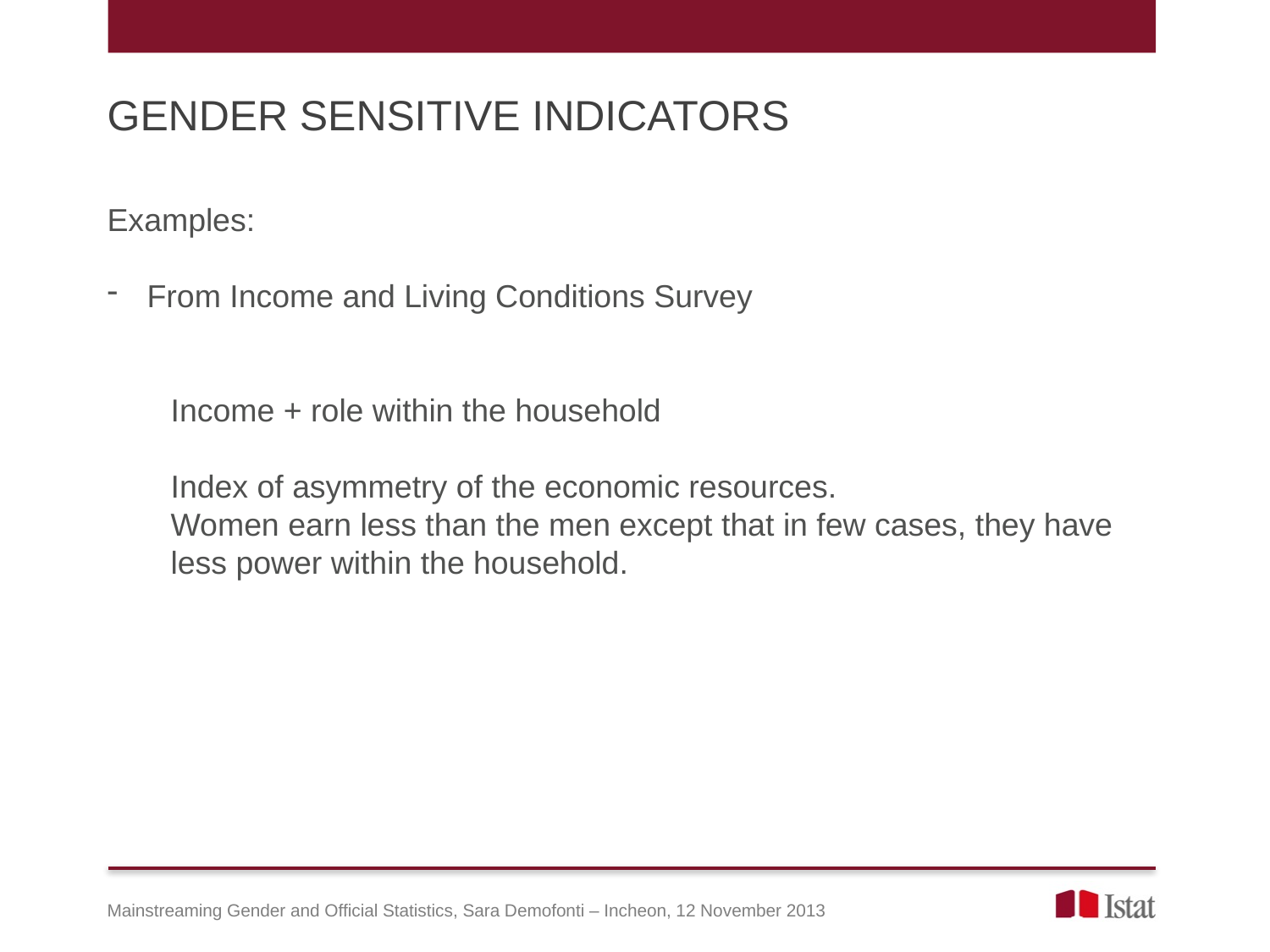

GENDER SENSITIVE INDICATORS
Examples:

From Income and Living Conditions Survey

Income + role within the household

Index of asymmetry of the economic resources.
Women earn less than the men except that in few cases, they have less power within the household.

Mainstreaming Gender and Official Statistics, Sara Demofonti – Incheon, 12 November 2013